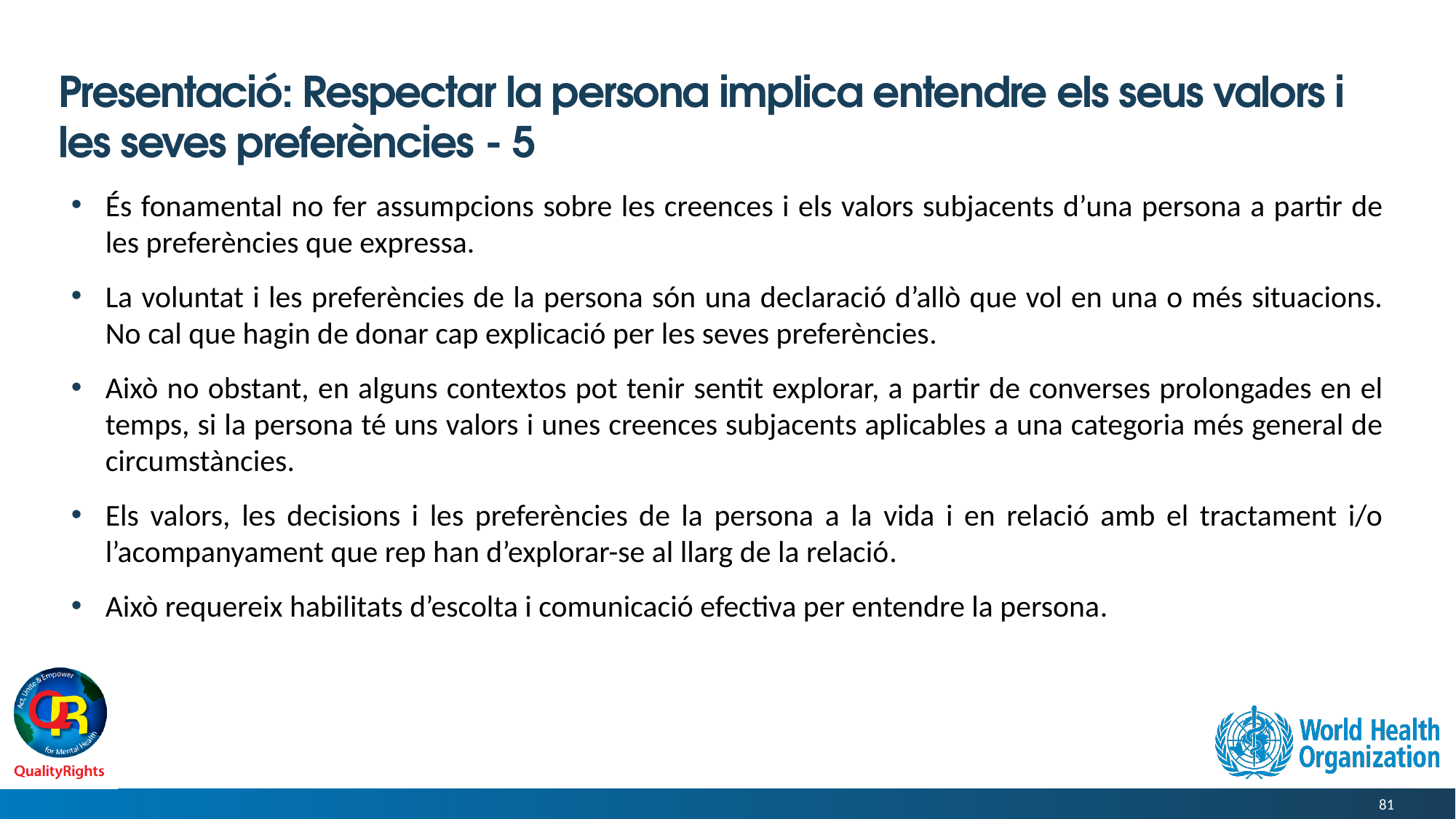

# Presentació: Respectar la persona implica entendre els seus valors i les seves preferències - 5
És fonamental no fer assumpcions sobre les creences i els valors subjacents d’una persona a partir de les preferències que expressa.
La voluntat i les preferències de la persona són una declaració d’allò que vol en una o més situacions. No cal que hagin de donar cap explicació per les seves preferències.
Això no obstant, en alguns contextos pot tenir sentit explorar, a partir de converses prolongades en el temps, si la persona té uns valors i unes creences subjacents aplicables a una categoria més general de circumstàncies.
Els valors, les decisions i les preferències de la persona a la vida i en relació amb el tractament i/o l’acompanyament que rep han d’explorar-se al llarg de la relació.
Això requereix habilitats d’escolta i comunicació efectiva per entendre la persona.